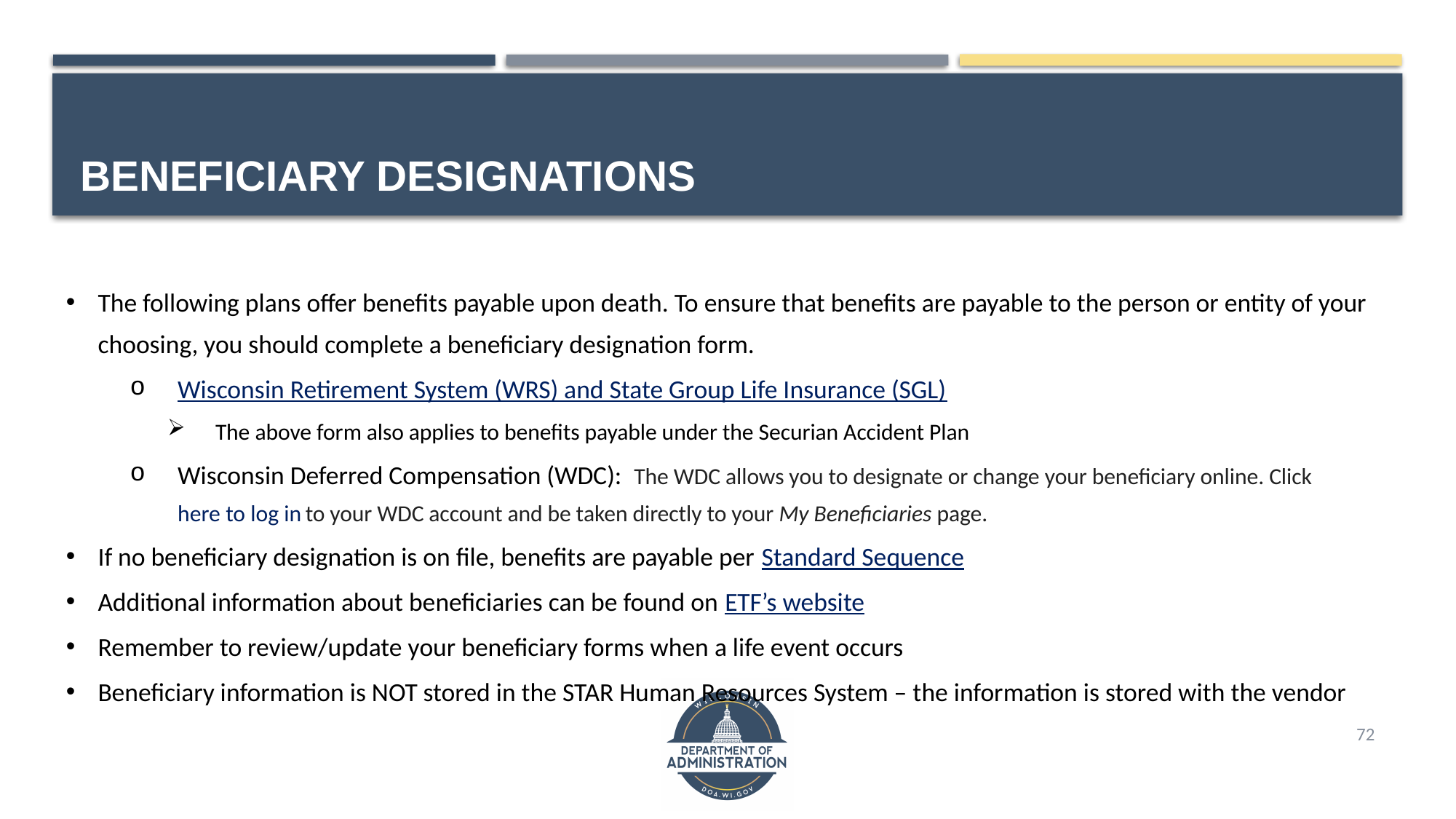

# Beneficiary Designations

The following plans offer benefits payable upon death. To ensure that benefits are payable to the person or entity of your choosing, you should complete a beneficiary designation form.
Wisconsin Retirement System (WRS) and State Group Life Insurance (SGL)
The above form also applies to benefits payable under the Securian Accident Plan
Wisconsin Deferred Compensation (WDC):  The WDC allows you to designate or change your beneficiary online. Click here to log in to your WDC account and be taken directly to your My Beneficiaries page.​​
If no beneficiary designation is on file, benefits are payable per Standard Sequence
Additional information about beneficiaries can be found on ETF’s website
Remember to review/update your beneficiary forms when a life event occurs
Beneficiary information is NOT stored in the STAR Human Resources System – the information is stored with the vendor
72